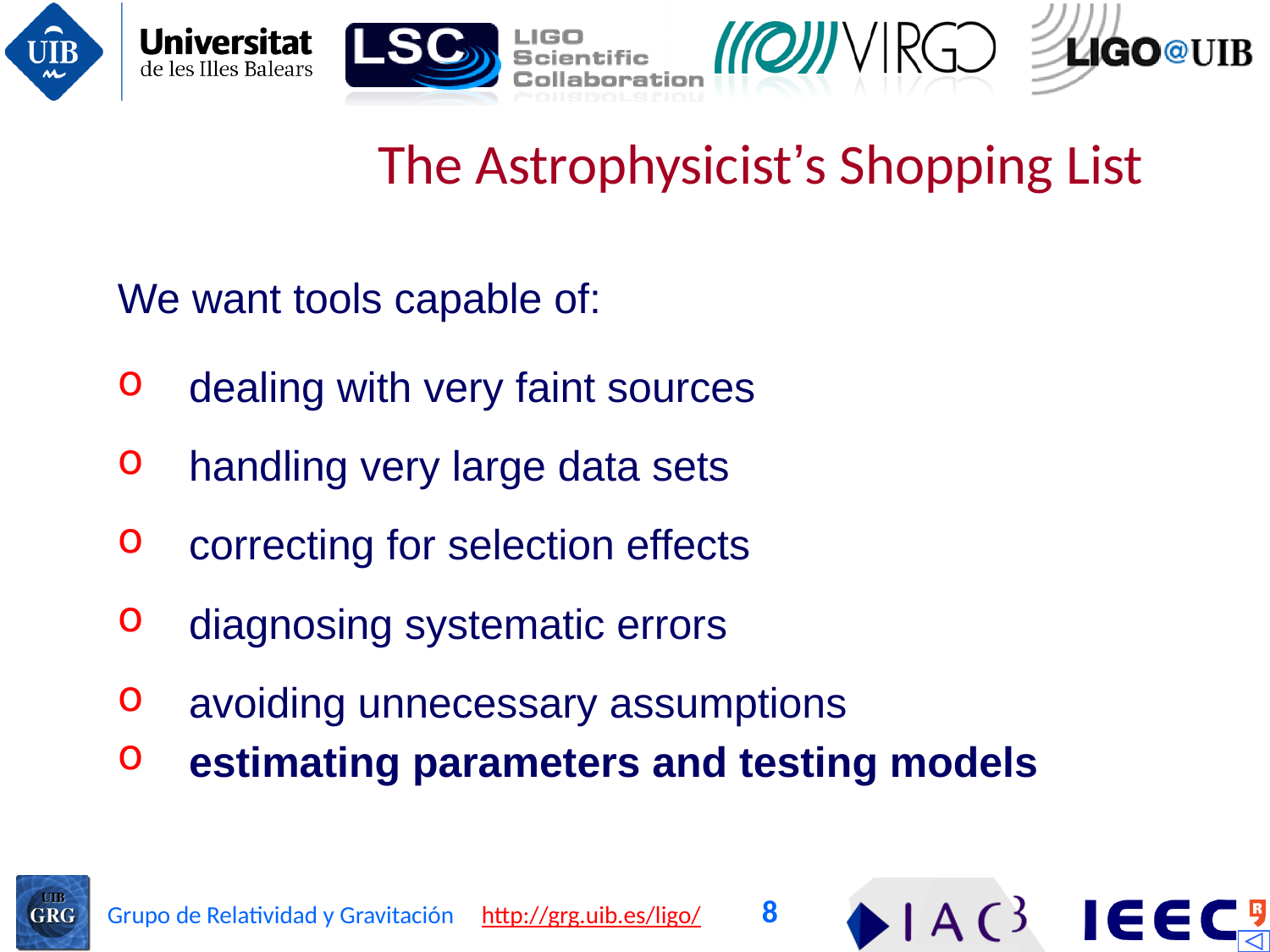

# The Astrophysicist’s Shopping List
We want tools capable of:

  dealing with very faint sources

  handling very large data sets

  correcting for selection effects

  diagnosing systematic errors

  avoiding unnecessary assumptions
  estimating parameters and testing models

8